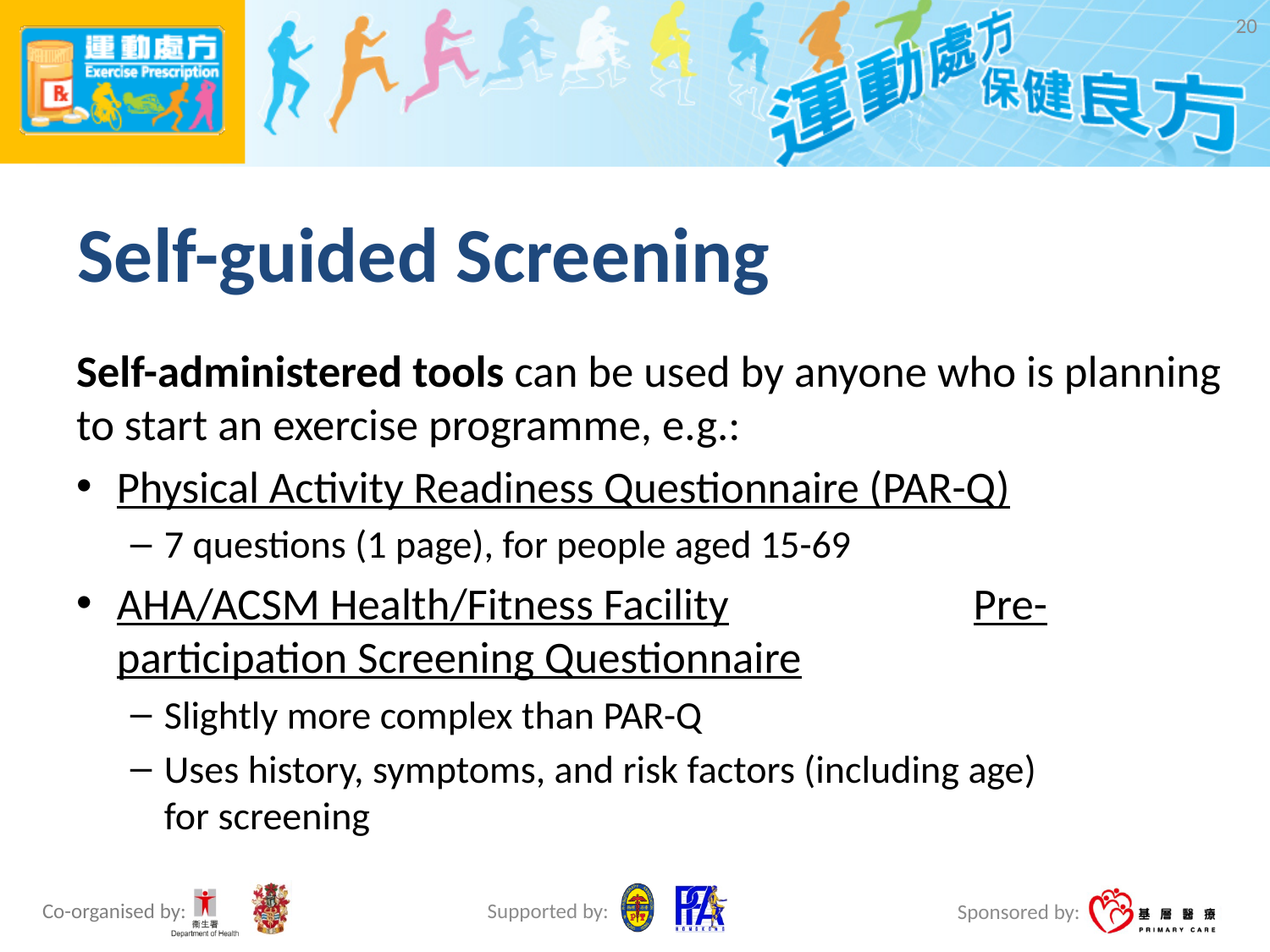

20
# Self-guided Screening
Self-administered tools can be used by anyone who is planning to start an exercise programme, e.g.:
Physical Activity Readiness Questionnaire (PAR-Q)
7 questions (1 page), for people aged 15-69
AHA/ACSM Health/Fitness Facility                        Pre-participation Screening Questionnaire
Slightly more complex than PAR-Q
Uses history, symptoms, and risk factors (including age)
for screening